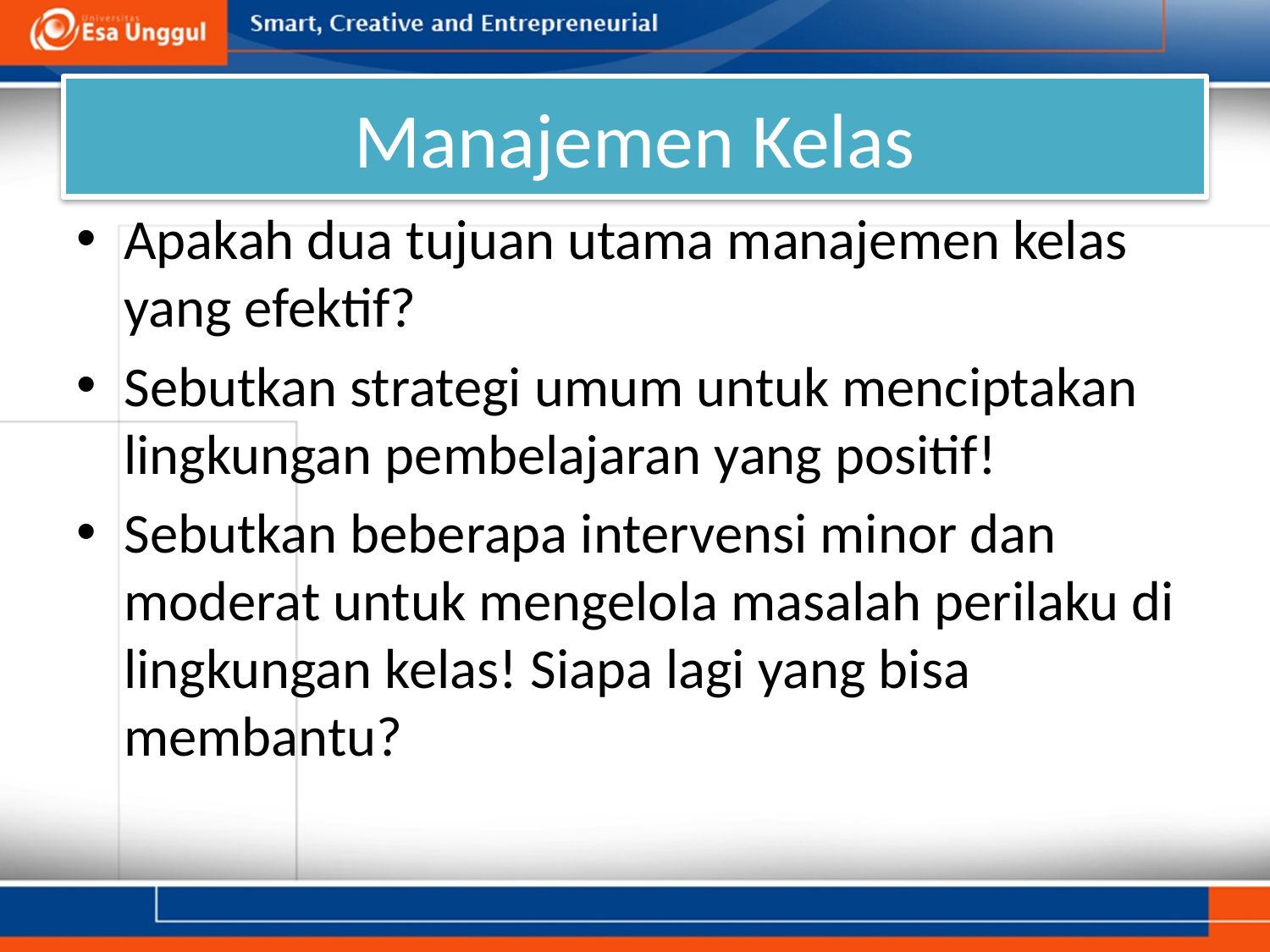

# Manajemen Kelas
Apakah dua tujuan utama manajemen kelas yang efektif?
Sebutkan strategi umum untuk menciptakan lingkungan pembelajaran yang positif!
Sebutkan beberapa intervensi minor dan moderat untuk mengelola masalah perilaku di lingkungan kelas! Siapa lagi yang bisa membantu?